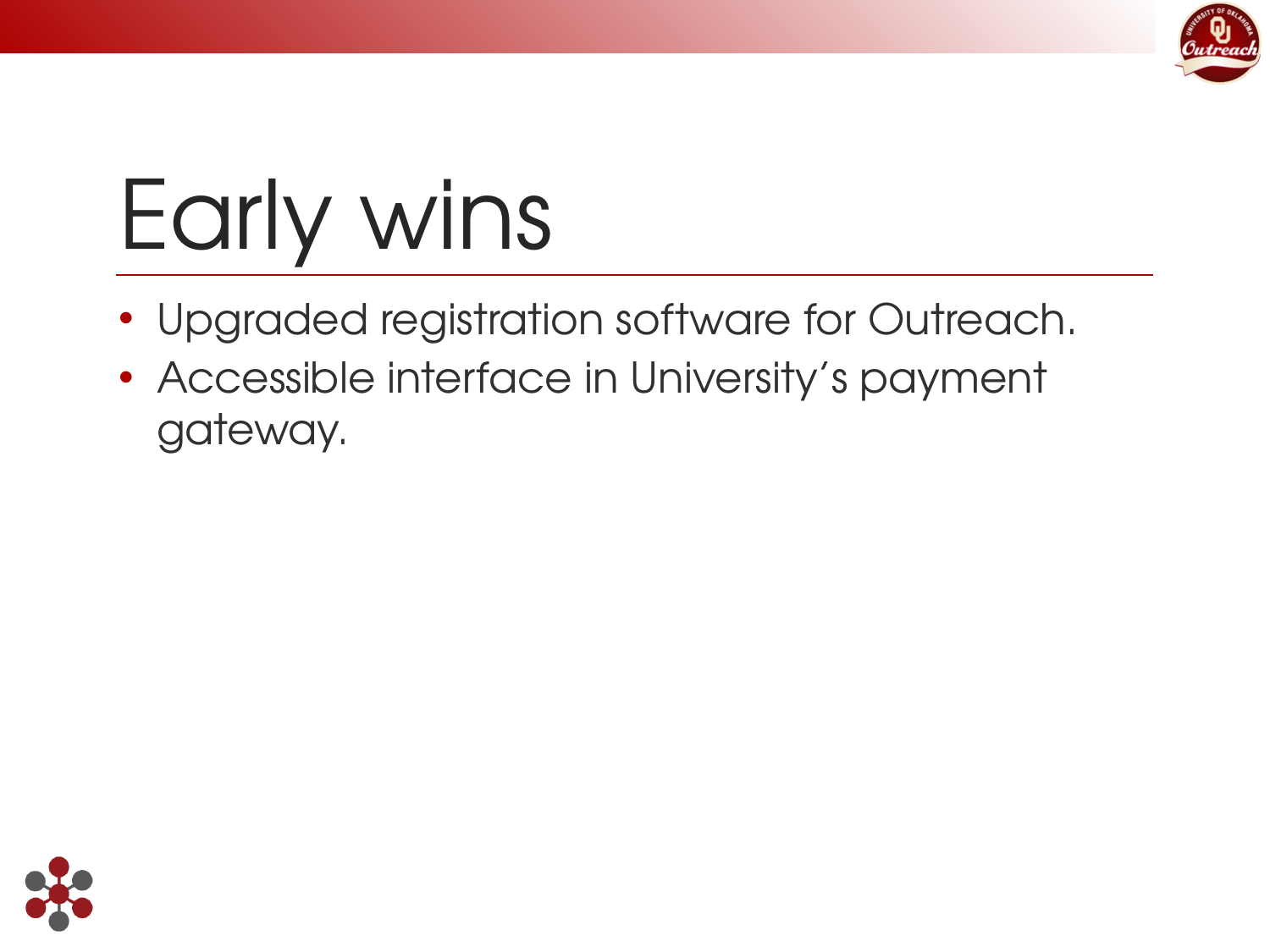

# Early wins
Upgraded registration software for Outreach.
Accessible interface in University’s payment gateway.